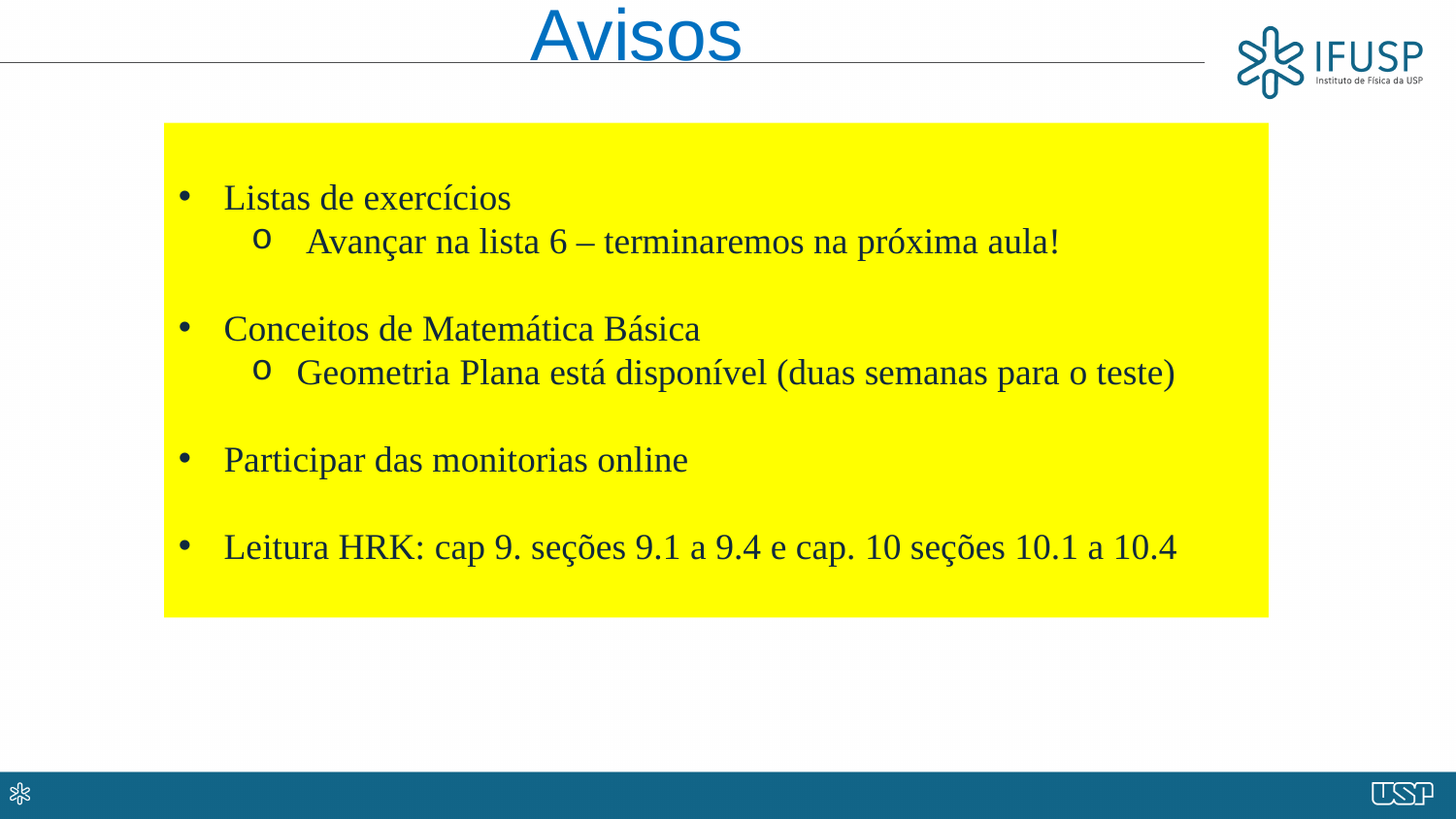

Avisos

Listas de exercícios
Avançar na lista 6 – terminaremos na próxima aula!

Conceitos de Matemática Básica
Geometria Plana está disponível (duas semanas para o teste)

Participar das monitorias online

Leitura HRK: cap 9. seções 9.1 a 9.4 e cap. 10 seções 10.1 a 10.4